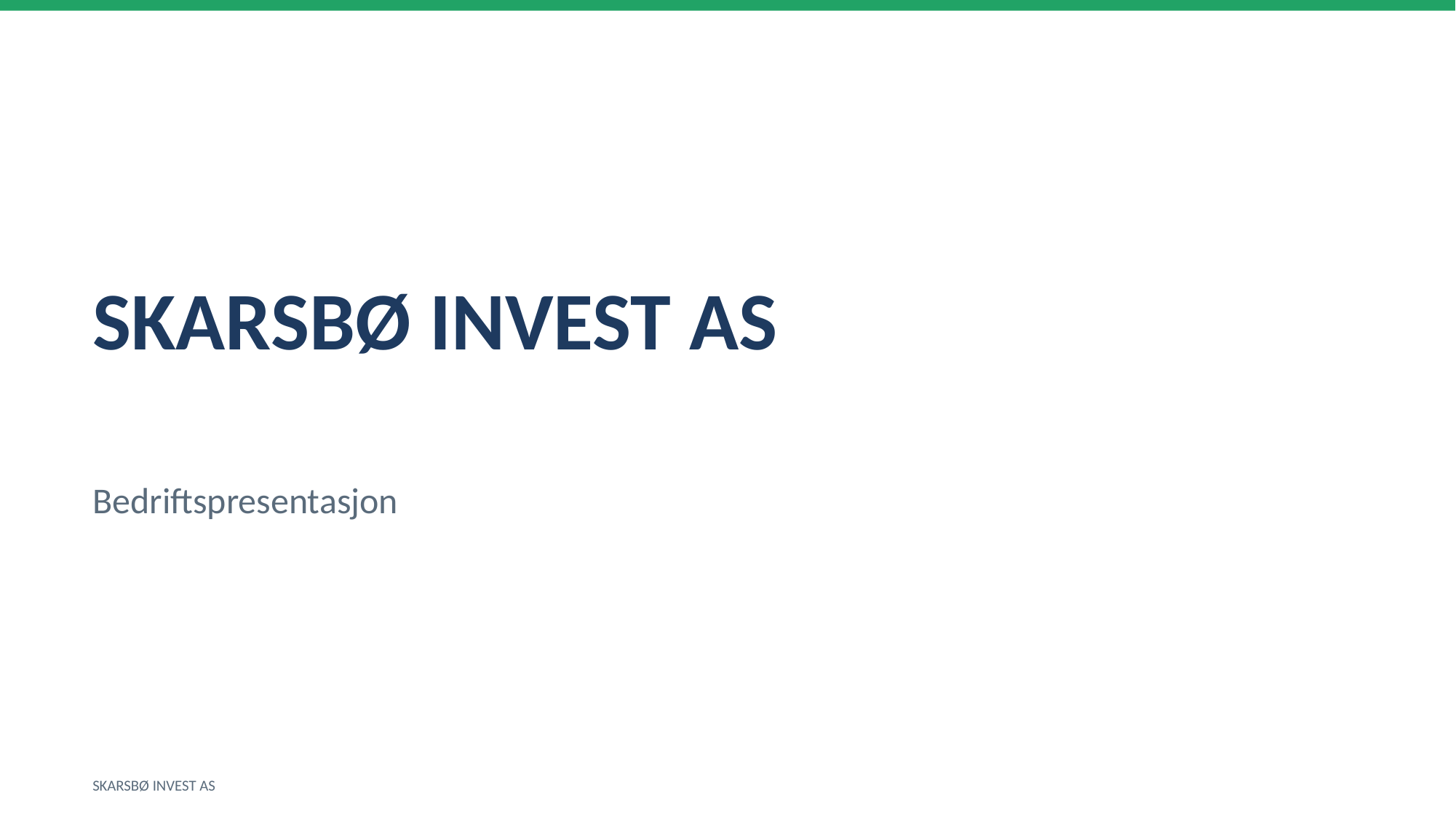

SKARSBØ INVEST AS
Bedriftspresentasjon
SKARSBØ INVEST AS